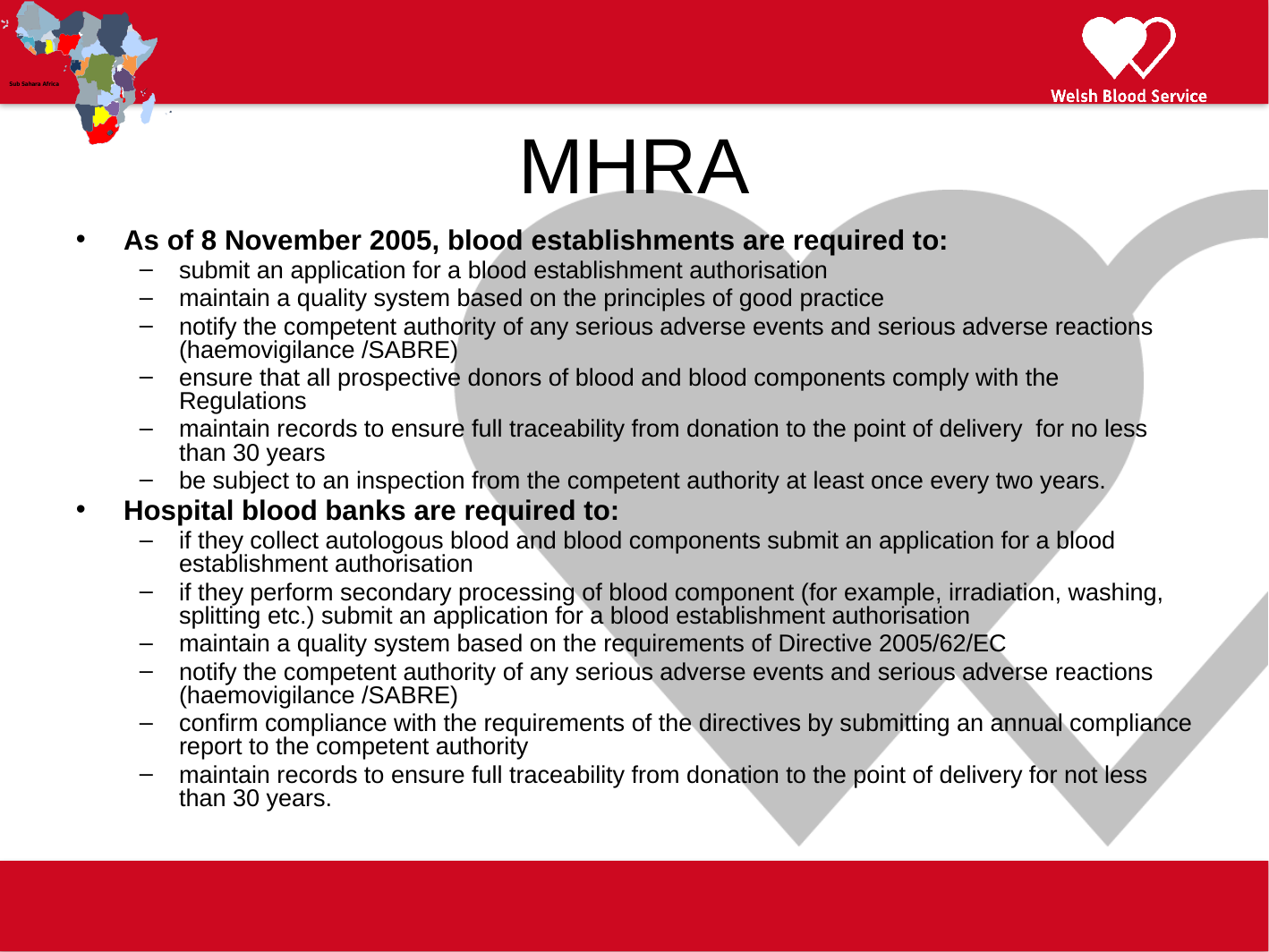

# MHRA
As of 8 November 2005, blood establishments are required to:
submit an application for a blood establishment authorisation
maintain a quality system based on the principles of good practice
notify the competent authority of any serious adverse events and serious adverse reactions  (haemovigilance /SABRE)
ensure that all prospective donors of blood and blood components comply with the Regulations
maintain records to ensure full traceability from donation to the point of delivery  for no less than 30 years
be subject to an inspection from the competent authority at least once every two years.
Hospital blood banks are required to:
if they collect autologous blood and blood components submit an application for a blood establishment authorisation
if they perform secondary processing of blood component (for example, irradiation, washing, splitting etc.) submit an application for a blood establishment authorisation
maintain a quality system based on the requirements of Directive 2005/62/EC
notify the competent authority of any serious adverse events and serious adverse reactions  (haemovigilance /SABRE)
confirm compliance with the requirements of the directives by submitting an annual compliance report to the competent authority
maintain records to ensure full traceability from donation to the point of delivery for not less than 30 years.